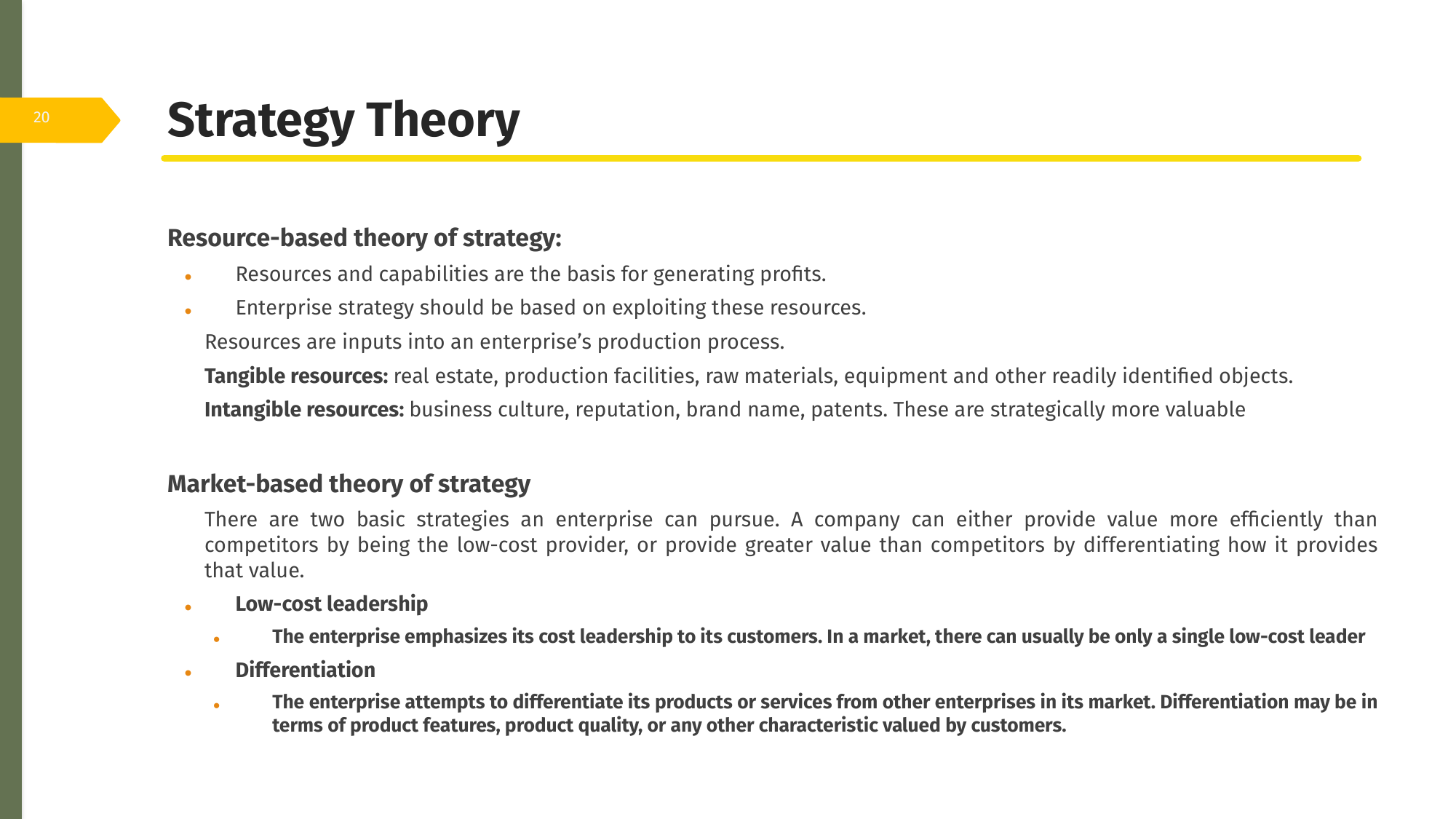

Resource-based theory of strategy:
Resources and capabilities are the basis for generating profits.
Enterprise strategy should be based on exploiting these resources.
Resources are inputs into an enterprise’s production process.
Tangible resources: real estate, production facilities, raw materials, equipment and other readily identified objects.
Intangible resources: business culture, reputation, brand name, patents. These are strategically more valuable

Market-based theory of strategy
There are two basic strategies an enterprise can pursue. A company can either provide value more efficiently than competitors by being the low-cost provider, or provide greater value than competitors by differentiating how it provides that value.
Low-cost leadership
The enterprise emphasizes its cost leadership to its customers. In a market, there can usually be only a single low-cost leader
Differentiation
The enterprise attempts to differentiate its products or services from other enterprises in its market. Differentiation may be in terms of product features, product quality, or any other characteristic valued by customers.

# Strategy Theory